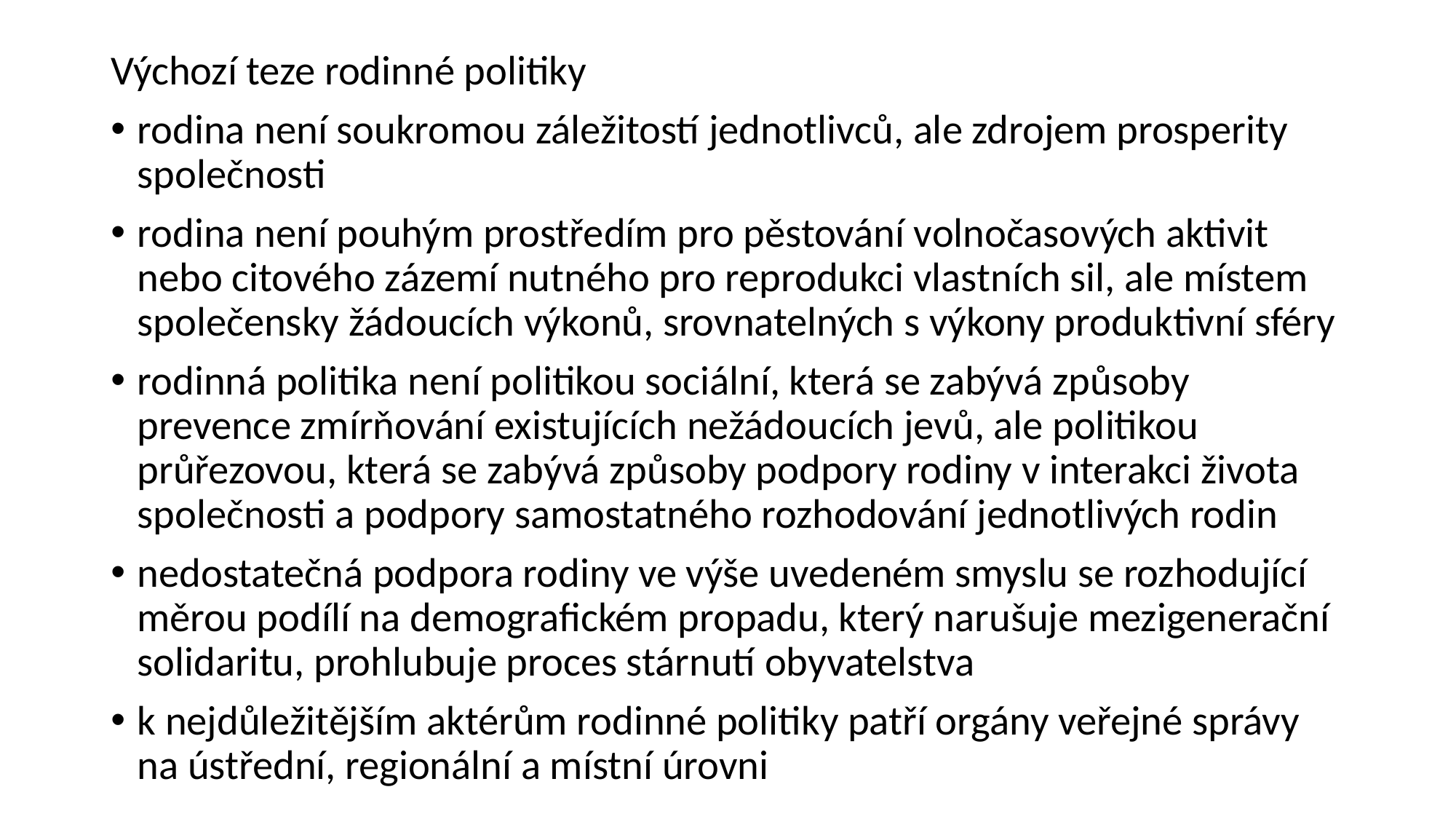

Výchozí teze rodinné politiky
rodina není soukromou záležitostí jednotlivců, ale zdrojem prosperity společnosti
rodina není pouhým prostředím pro pěstování volnočasových aktivit nebo citového zázemí nutného pro reprodukci vlastních sil, ale místem společensky žádoucích výkonů, srovnatelných s výkony produktivní sféry
rodinná politika není politikou sociální, která se zabývá způsoby prevence zmírňování existujících nežádoucích jevů, ale politikou průřezovou, která se zabývá způsoby podpory rodiny v interakci života společnosti a podpory samostatného rozhodování jednotlivých rodin
nedostatečná podpora rodiny ve výše uvedeném smyslu se rozhodující měrou podílí na demografickém propadu, který narušuje mezigenerační solidaritu, prohlubuje proces stárnutí obyvatelstva
k nejdůležitějším aktérům rodinné politiky patří orgány veřejné správy na ústřední, regionální a místní úrovni

#